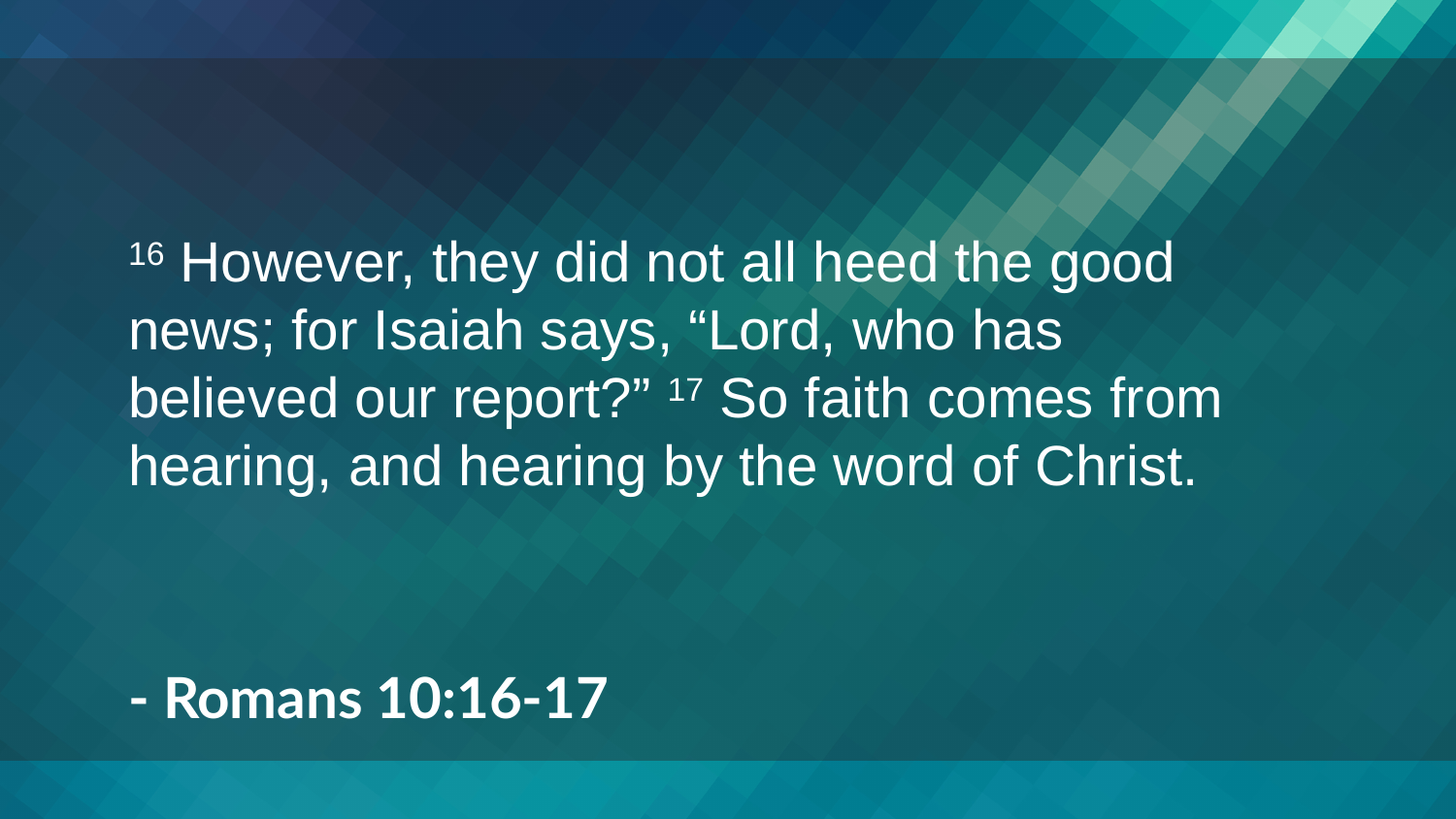

16 However, they did not all heed the good news; for Isaiah says, “Lord, who has believed our report?” 17 So faith comes from hearing, and hearing by the word of Christ.
- Romans 10:16-17